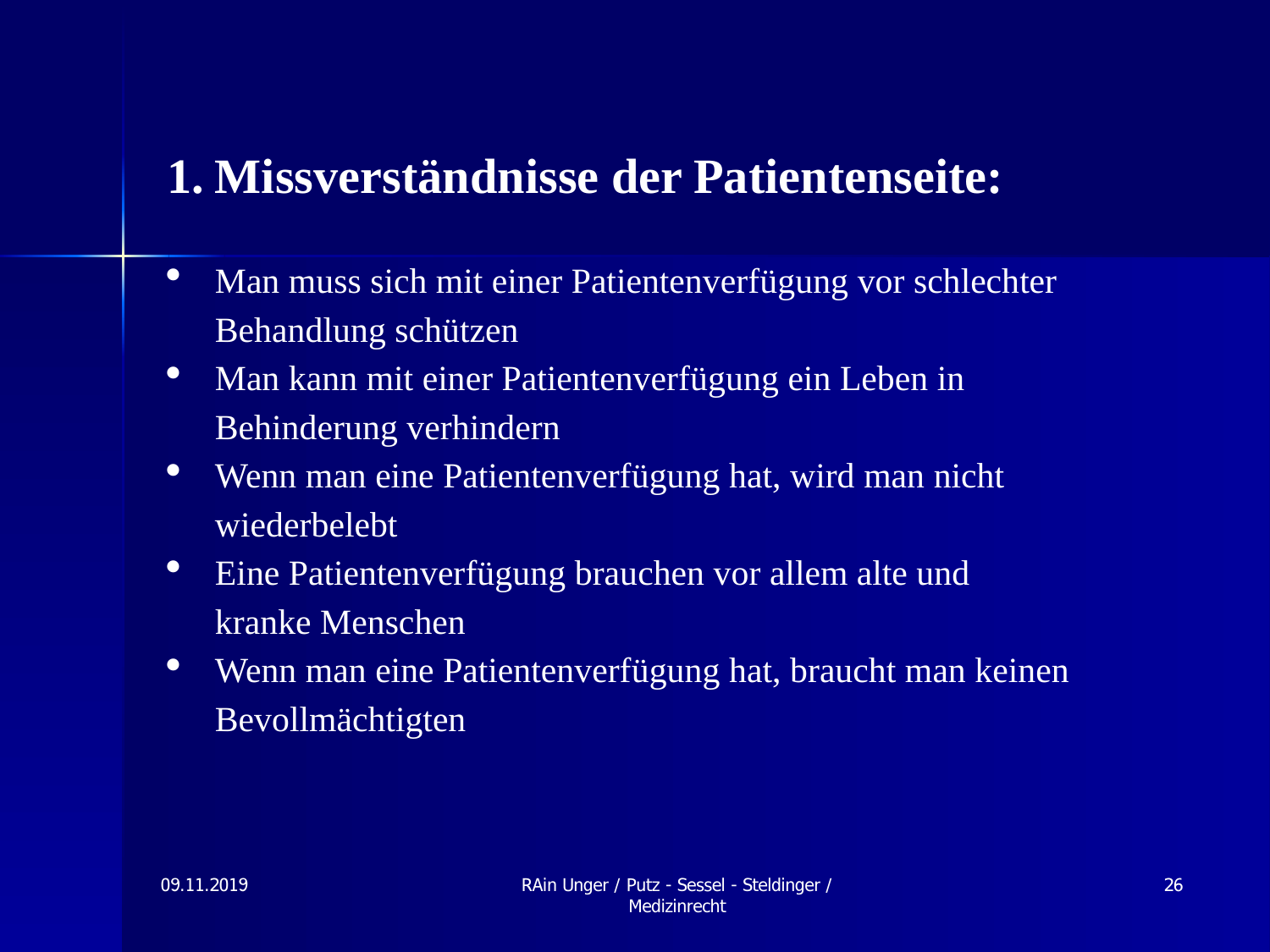

Missverständnisse der Patientenseite:

Man muss sich mit einer Patientenverfügung vor schlechter Behandlung schützen
Man kann mit einer Patientenverfügung ein Leben in Behinderung verhindern
Wenn man eine Patientenverfügung hat, wird man nicht wiederbelebt
Eine Patientenverfügung brauchen vor allem alte und kranke Menschen
Wenn man eine Patientenverfügung hat, braucht man keinen Bevollmächtigten

09.11.2019
RAin Unger / Putz - Sessel - Steldinger / Medizinrecht
26